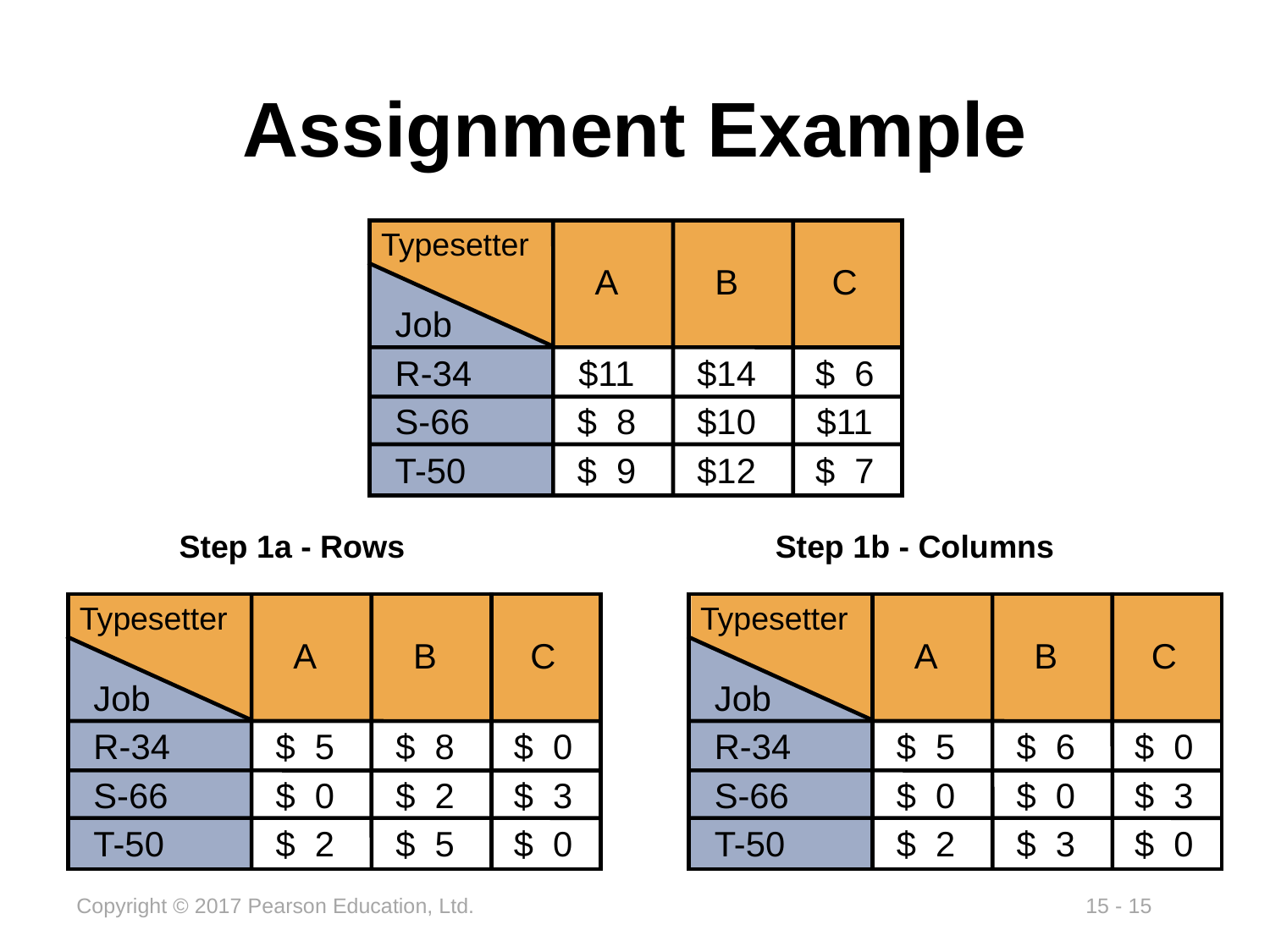

# Assignment Example
Typesetter

	A	B	C
Job
R-34	$11	$14	$  6
S-66	$  8	$10	$11
T-50	$  9	$12	$  7

Step 1a - Rows
Typesetter

	A	B	C
Job
R-34	$  5	$  8	$  0
S-66	$  0	$  2	$  3
T-50	$  2	$  5	$  0

Step 1b - Columns
Typesetter

	A	B	C
Job
R-34	$  5	$  6	$  0
S-66	$  0	$  0	$  3
T-50	$  2	$  3	$  0